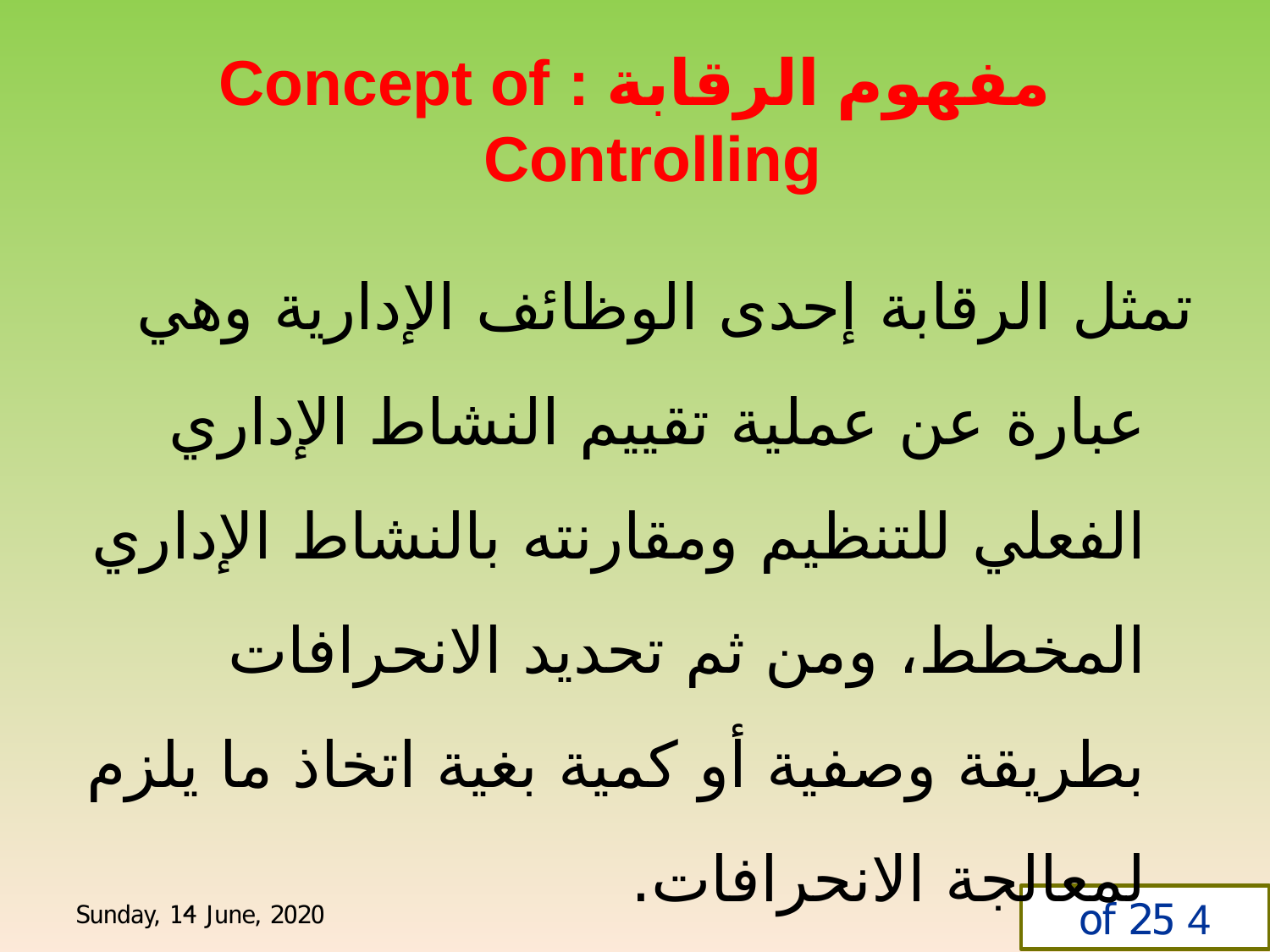

# مفهوم الرقابة : Concept of Controlling
تمثل الرقابة إحدى الوظائف الإدارية وهي عبارة عن عملية تقييم النشاط الإداري الفعلي للتنظيم ومقارنته بالنشاط الإداري المخطط، ومن ثم تحديد الانحرافات بطريقة وصفية أو كمية بغية اتخاذ ما يلزم لمعالجة الانحرافات.

Sunday, 14 June, 2020